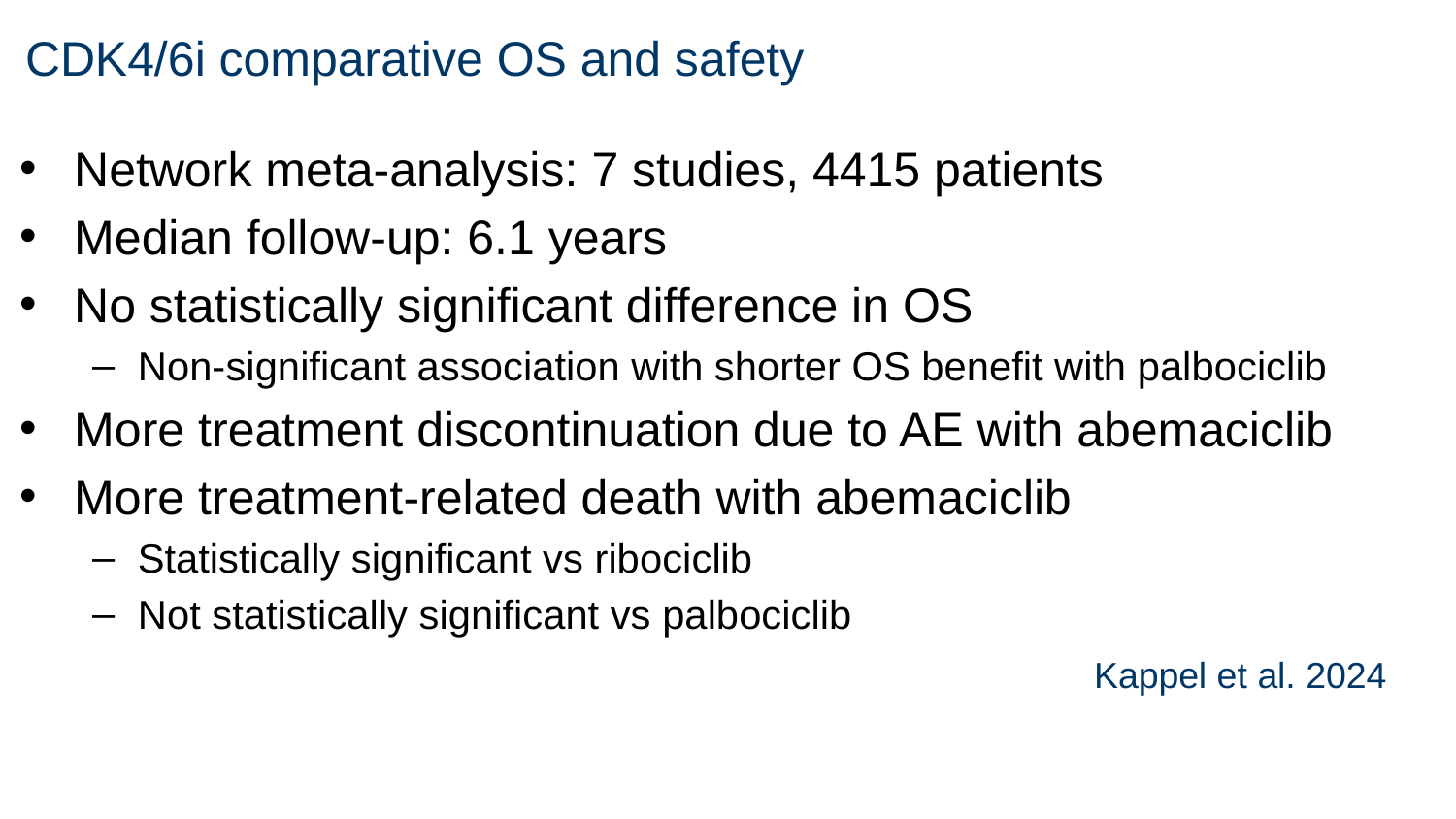

CDK4/6i comparative OS and safety
Network meta-analysis: 7 studies, 4415 patients
Median follow-up: 6.1 years
No statistically significant difference in OS
Non-significant association with shorter OS benefit with palbociclib
More treatment discontinuation due to AE with abemaciclib
More treatment-related death with abemaciclib
Statistically significant vs ribociclib
Not statistically significant vs palbociclib

Kappel et al. 2024